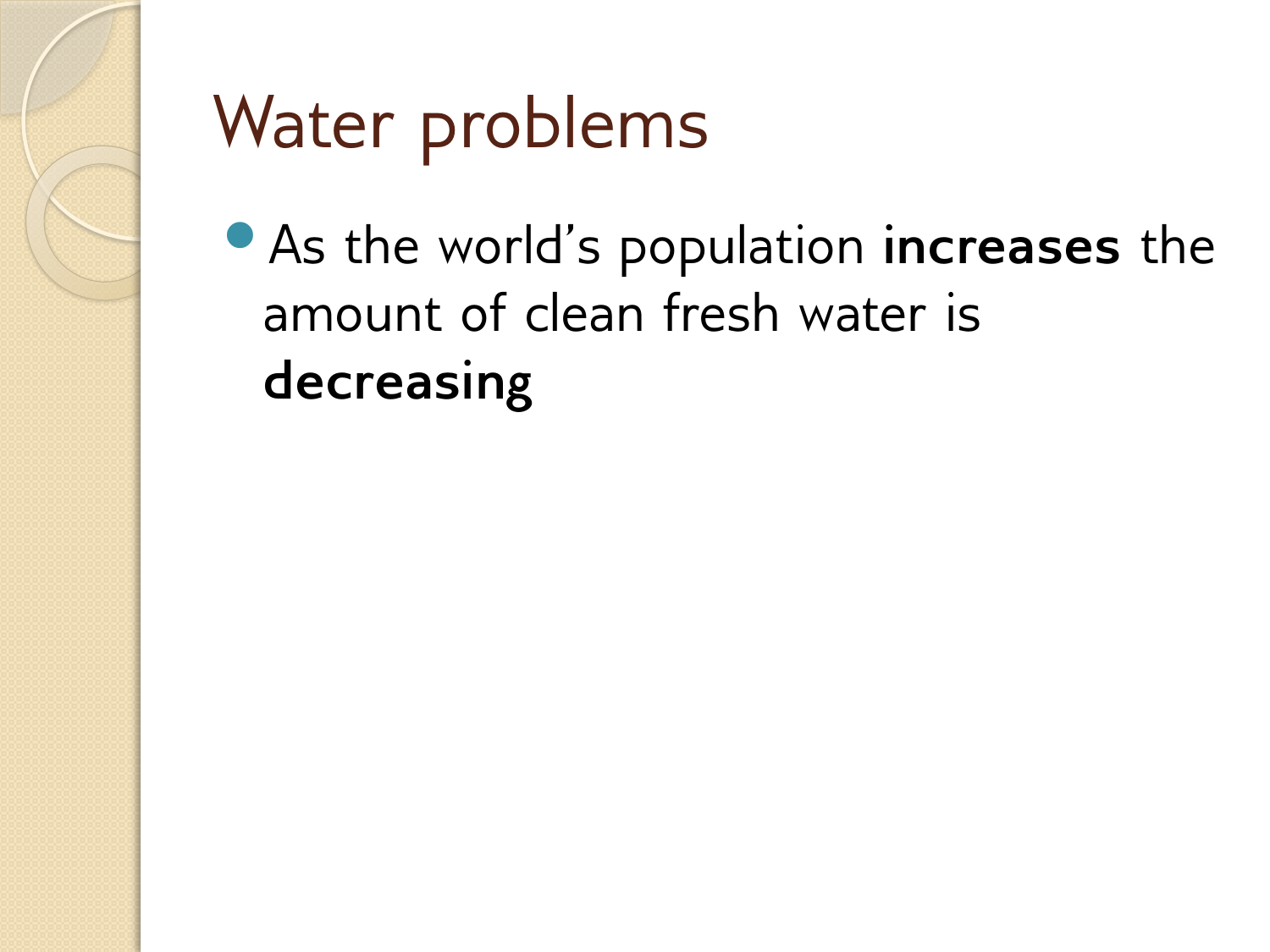

# Water problems
As the world’s population increases the amount of clean fresh water is decreasing